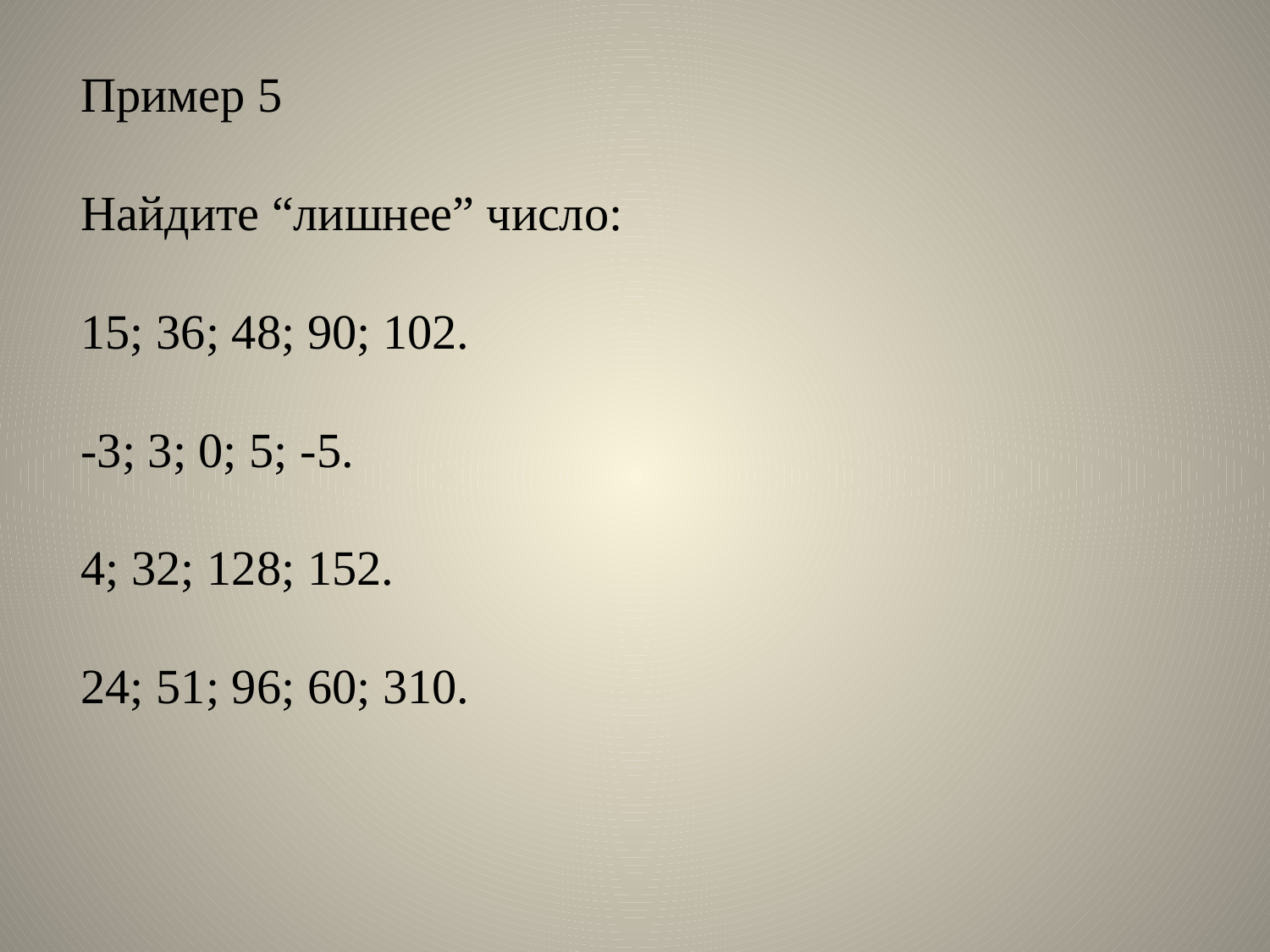

Пример 5

Найдите “лишнее” число:

15; 36; 48; 90; 102.

-3; 3; 0; 5; -5.

4; 32; 128; 152.

24; 51; 96; 60; 310.